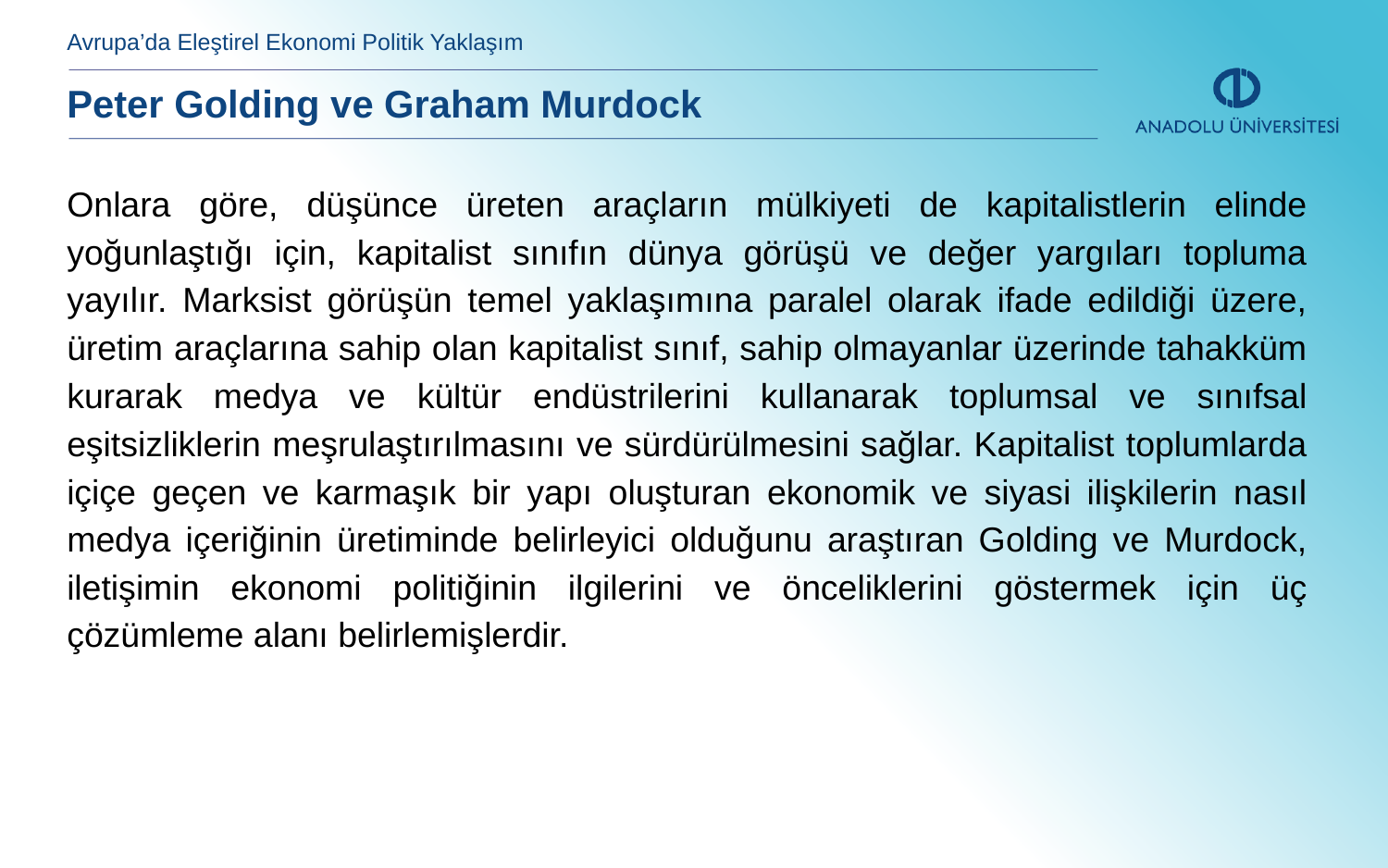

Avrupa’da Eleştirel Ekonomi Politik Yaklaşım
Peter Golding ve Graham Murdock
Onlara göre, düşünce üreten araçların mülkiyeti de kapitalistlerin elinde yoğunlaştığı için, kapitalist sınıfın dünya görüşü ve değer yargıları topluma yayılır. Marksist görüşün temel yaklaşımına paralel olarak ifade edildiği üzere, üretim araçlarına sahip olan kapitalist sınıf, sahip olmayanlar üzerinde tahakküm kurarak medya ve kültür endüstrilerini kullanarak toplumsal ve sınıfsal eşitsizliklerin meşrulaştırılmasını ve sürdürülmesini sağlar. Kapitalist toplumlarda içiçe geçen ve karmaşık bir yapı oluşturan ekonomik ve siyasi ilişkilerin nasıl medya içeriğinin üretiminde belirleyici olduğunu araştıran Golding ve Murdock, iletişimin ekonomi politiğinin ilgilerini ve önceliklerini göstermek için üç çözümleme alanı belirlemişlerdir.